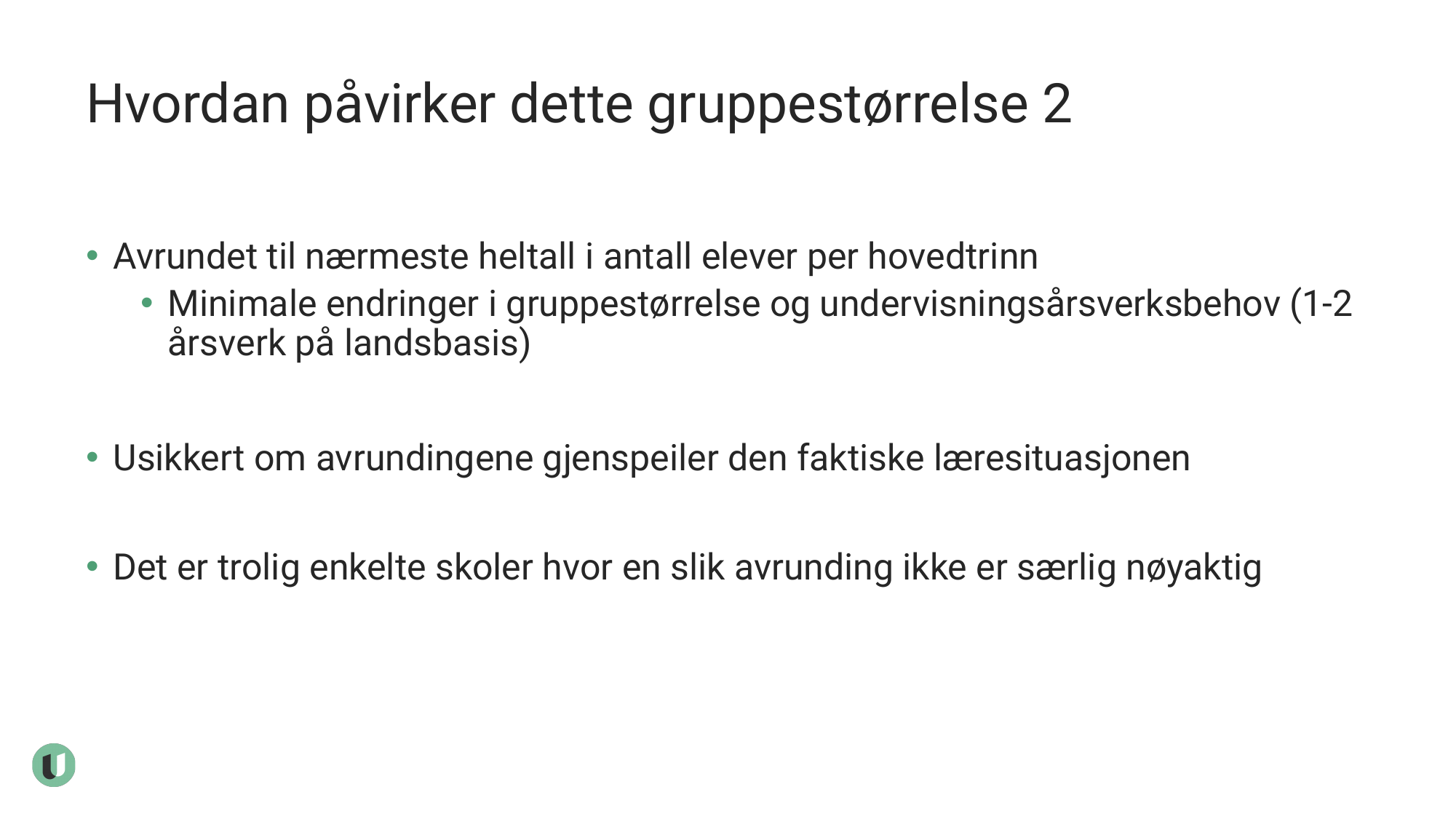

# Hvordan påvirker dette gruppestørrelse 2
Avrundet til nærmeste heltall i antall elever per hovedtrinn
Minimale endringer i gruppestørrelse og undervisningsårsverksbehov (1-2 årsverk på landsbasis)

Usikkert om avrundingene gjenspeiler den faktiske læresituasjonen

Det er trolig enkelte skoler hvor en slik avrunding ikke er særlig nøyaktig